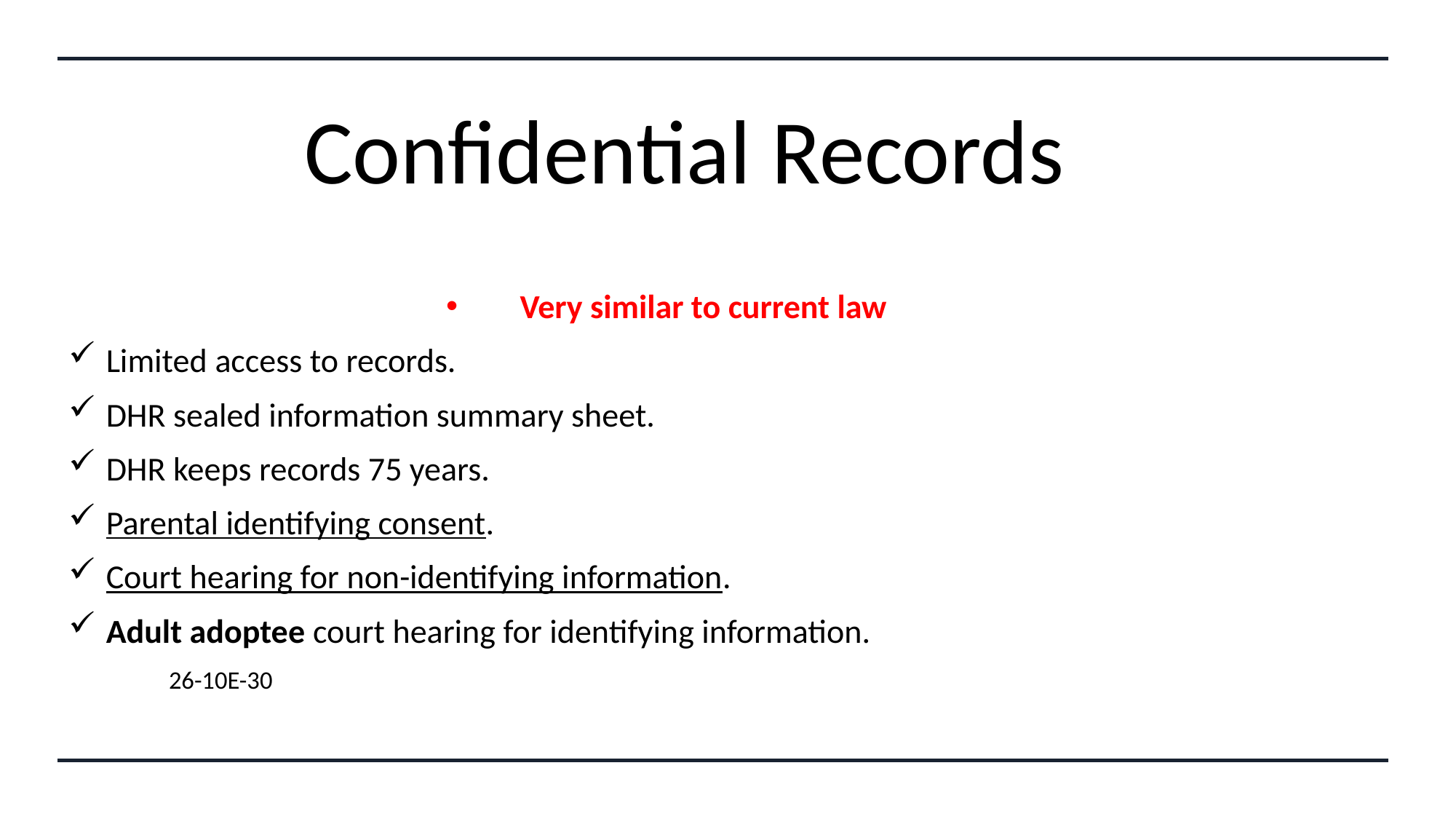

# Confidential Records
Very similar to current law
Limited access to records.
DHR sealed information summary sheet.
DHR keeps records 75 years.
Parental identifying consent.
Court hearing for non-identifying information.
Adult adoptee court hearing for identifying information.
										26-10E-30